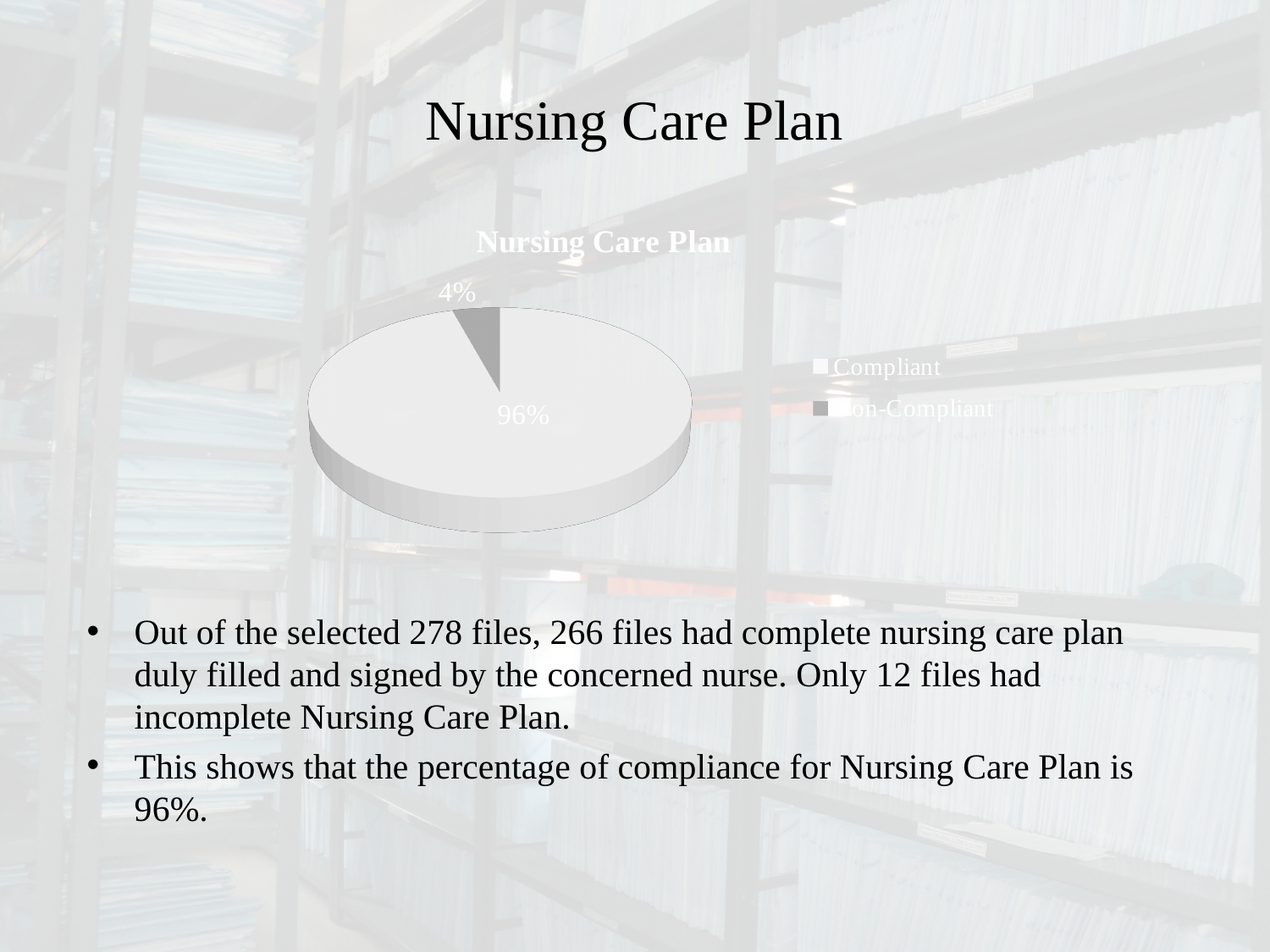

# Nursing Care Plan

[unsupported chart]

Out of the selected 278 files, 266 files had complete nursing care plan duly filled and signed by the concerned nurse. Only 12 files had incomplete Nursing Care Plan.
This shows that the percentage of compliance for Nursing Care Plan is 96%.